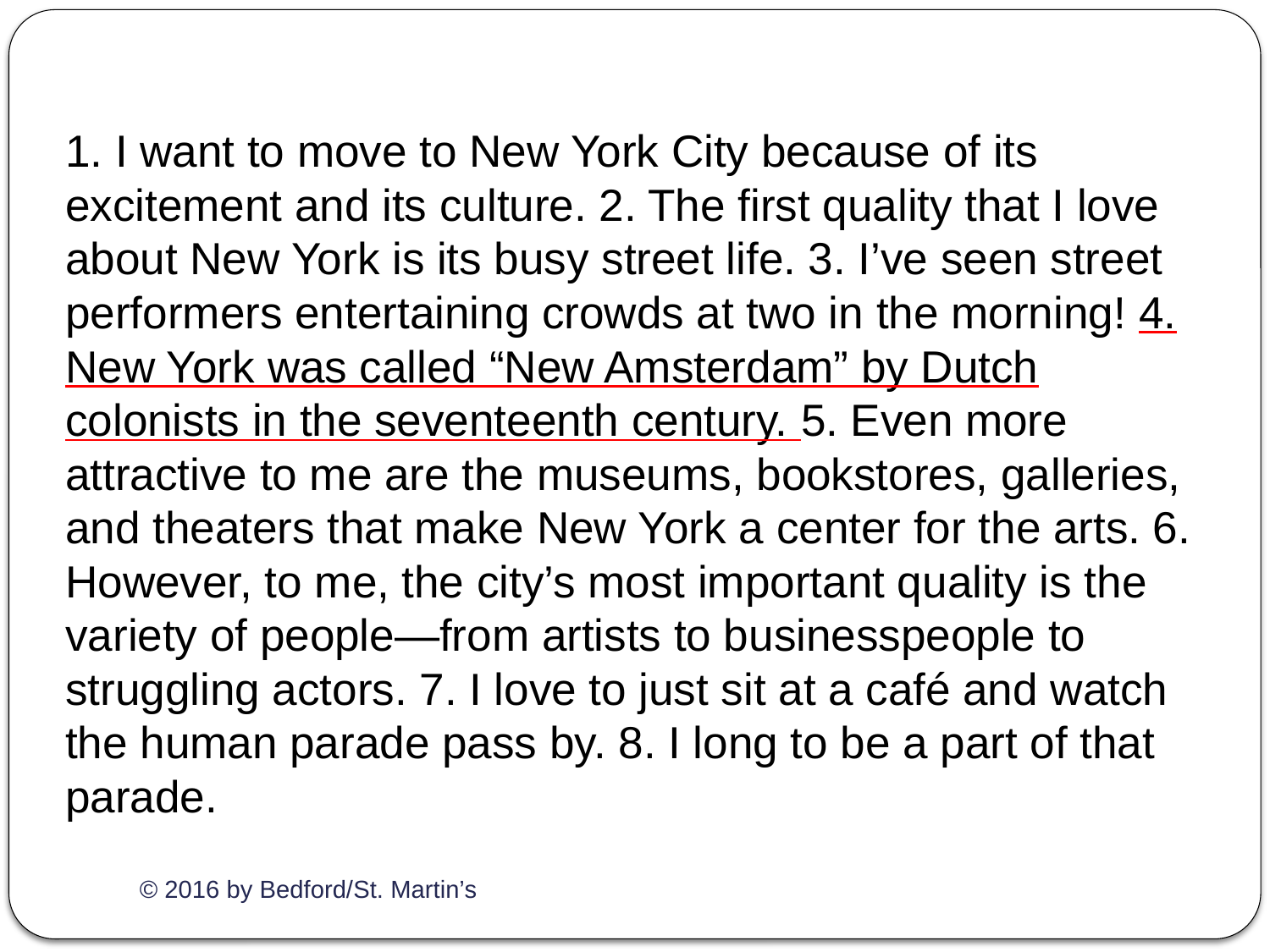

1. I want to move to New York City because of its excitement and its culture. 2. The first quality that I love about New York is its busy street life. 3. I’ve seen street performers entertaining crowds at two in the morning! 4. New York was called “New Amsterdam” by Dutch colonists in the seventeenth century. 5. Even more attractive to me are the museums, bookstores, galleries, and theaters that make New York a center for the arts. 6. However, to me, the city’s most important quality is the variety of people—from artists to businesspeople to struggling actors. 7. I love to just sit at a café and watch the human parade pass by. 8. I long to be a part of that parade.
© 2016 by Bedford/St. Martin’s